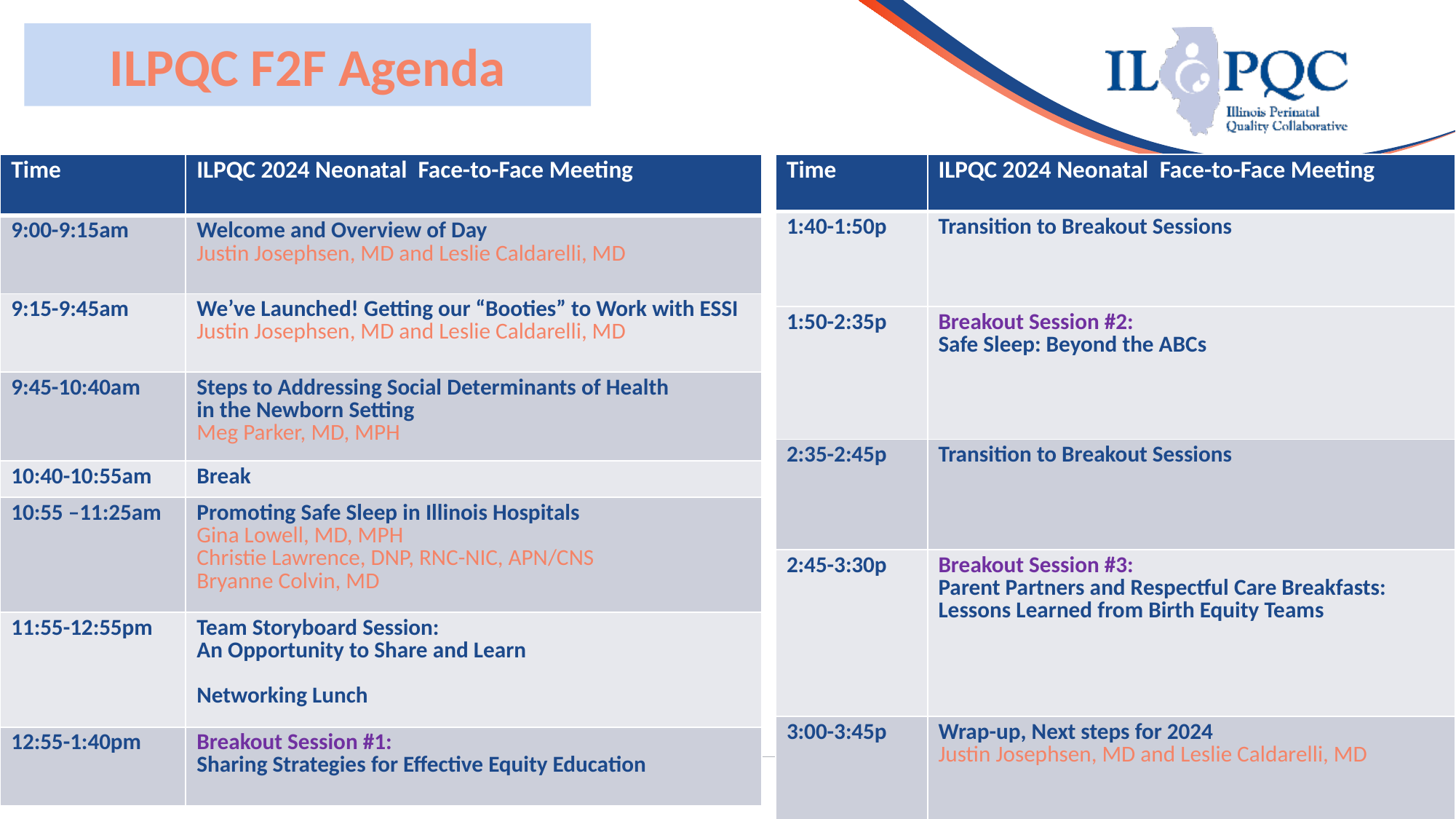

# ILPQC F2F Agenda
| Time | ILPQC 2024 Neonatal  Face-to-Face Meeting |
| --- | --- |
| 9:00-9:15am | Welcome and Overview of Day   Justin Josephsen, MD and Leslie Caldarelli, MD |
| 9:15-9:45am | We’ve Launched! Getting our “Booties” to Work with ESSI Justin Josephsen, MD and Leslie Caldarelli, MD |
| 9:45-10:40am | Steps to Addressing Social Determinants of Health  in the Newborn Setting Meg Parker, MD, MPH |
| 10:40-10:55am | Break |
| 10:55 –11:25am | Promoting Safe Sleep in Illinois Hospitals Gina Lowell, MD, MPH Christie Lawrence, DNP, RNC-NIC, APN/CNS Bryanne Colvin, MD |
| 11:55-12:55pm | Team Storyboard Session:  An Opportunity to Share and Learn Networking Lunch |
| 12:55-1:40pm | Breakout Session #1:  Sharing Strategies for Effective Equity Education |
| Time | ILPQC 2024 Neonatal  Face-to-Face Meeting |
| --- | --- |
| 1:40-1:50p | Transition to Breakout Sessions |
| 1:50-2:35p | Breakout Session #2:  Safe Sleep: Beyond the ABCs |
| 2:35-2:45p | Transition to Breakout Sessions |
| 2:45-3:30p | Breakout Session #3:  Parent Partners and Respectful Care Breakfasts: Lessons Learned from Birth Equity Teams |
| 3:00-3:45p | Wrap-up, Next steps for 2024 Justin Josephsen, MD and Leslie Caldarelli, MD |
6